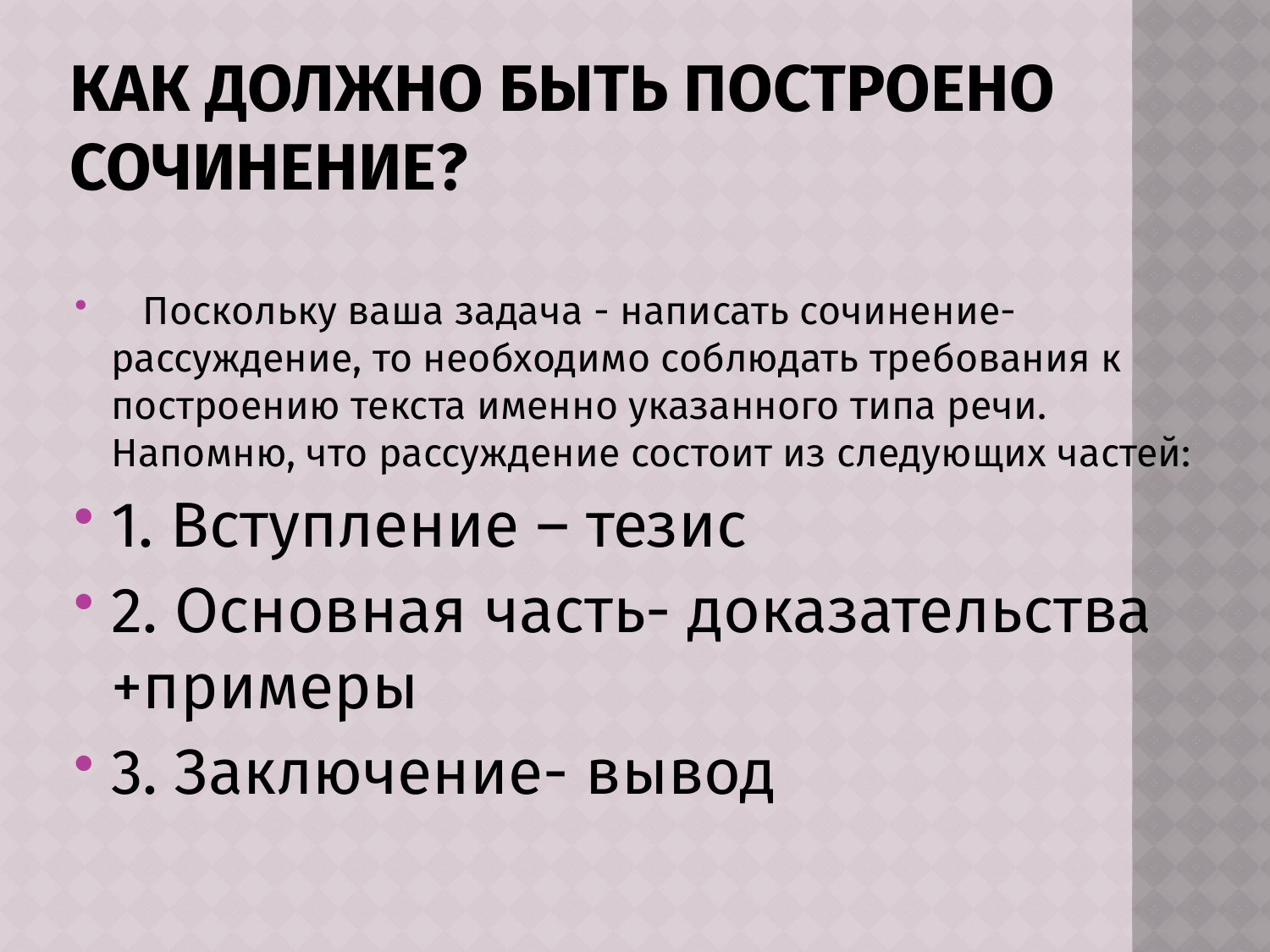

# Как должно быть построено сочинение?

   Поскольку ваша задача - написать сочинение-рассуждение, то необходимо соблюдать требования к построению текста именно указанного типа речи. Напомню, что рассуждение состоит из следующих частей:
1. Вступление – тезис
2. Основная часть- доказательства +примеры
3. Заключение- вывод